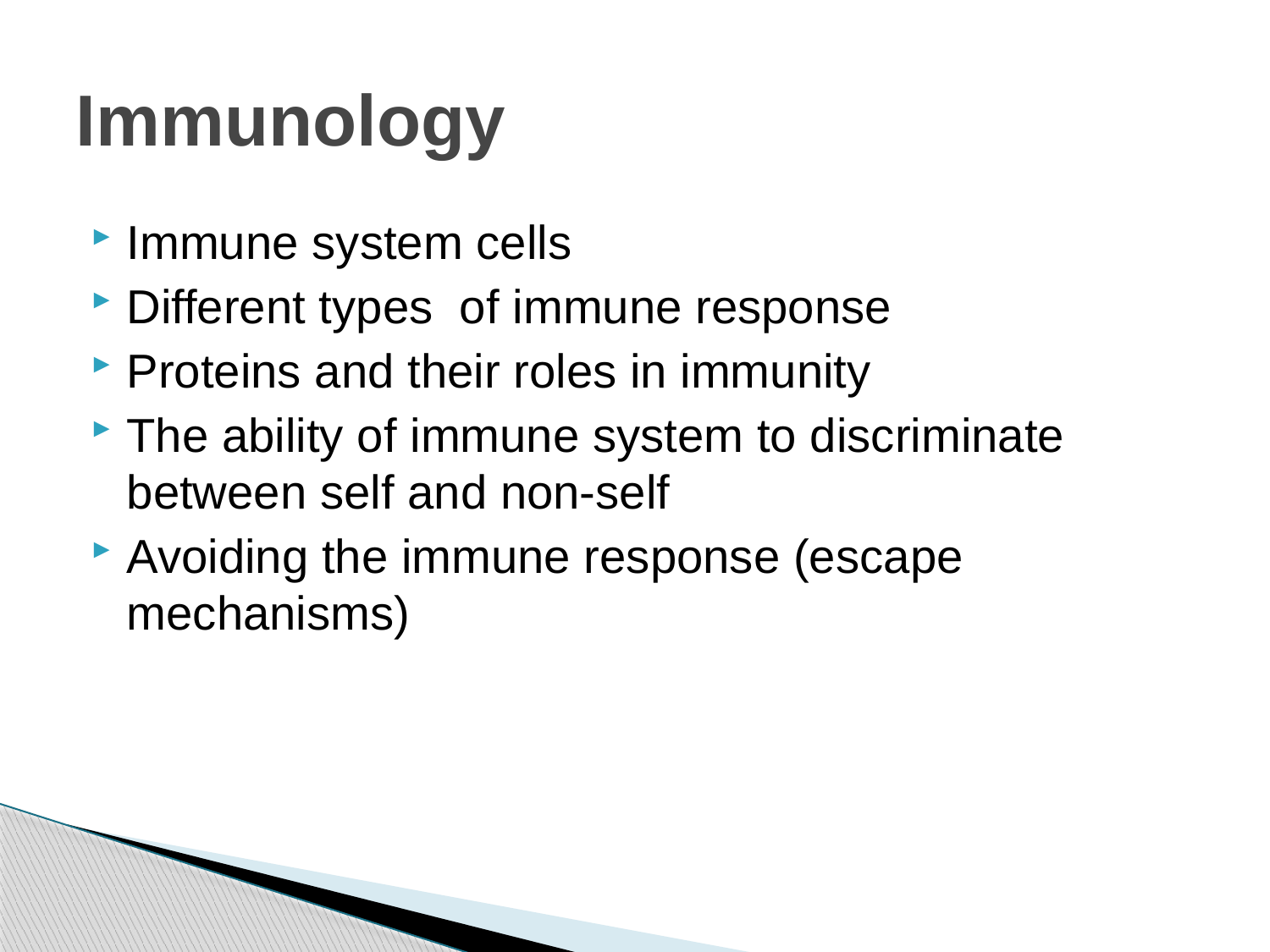

# Immunology
Immune system cells
Different types  of immune response
Proteins and their roles in immunity
The ability of immune system to discriminate between self and non-self
Avoiding the immune response (escape mechanisms)